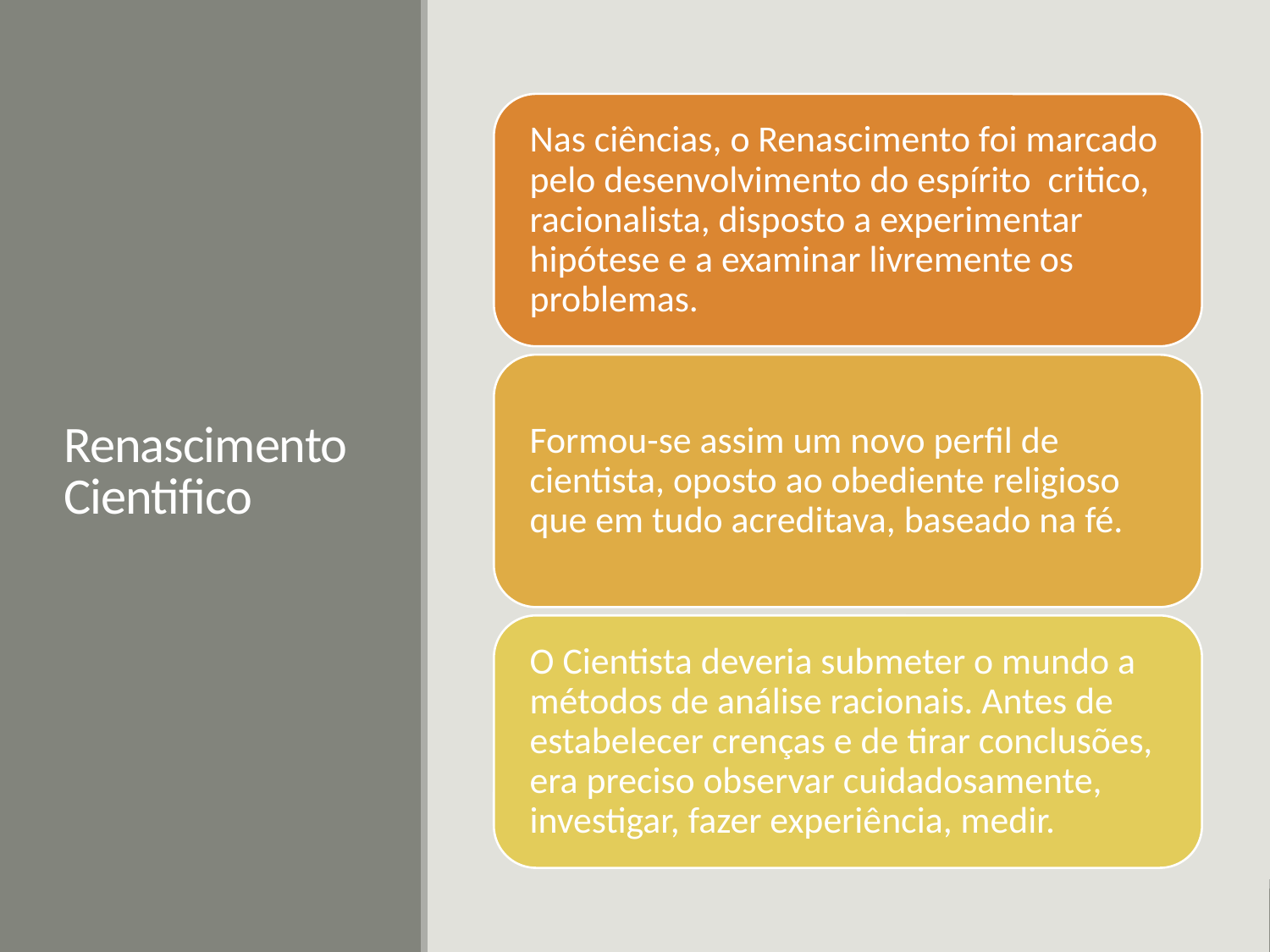

# Renascimento Cientifico
Nas ciências, o Renascimento foi marcado pelo desenvolvimento do espírito  critico, racionalista, disposto a experimentar hipótese e a examinar livremente os problemas.
Formou-se assim um novo perfil de cientista, oposto ao obediente religioso que em tudo acreditava, baseado na fé.
O Cientista deveria submeter o mundo a métodos de análise racionais. Antes de estabelecer crenças e de tirar conclusões, era preciso observar cuidadosamente, investigar, fazer experiência, medir.